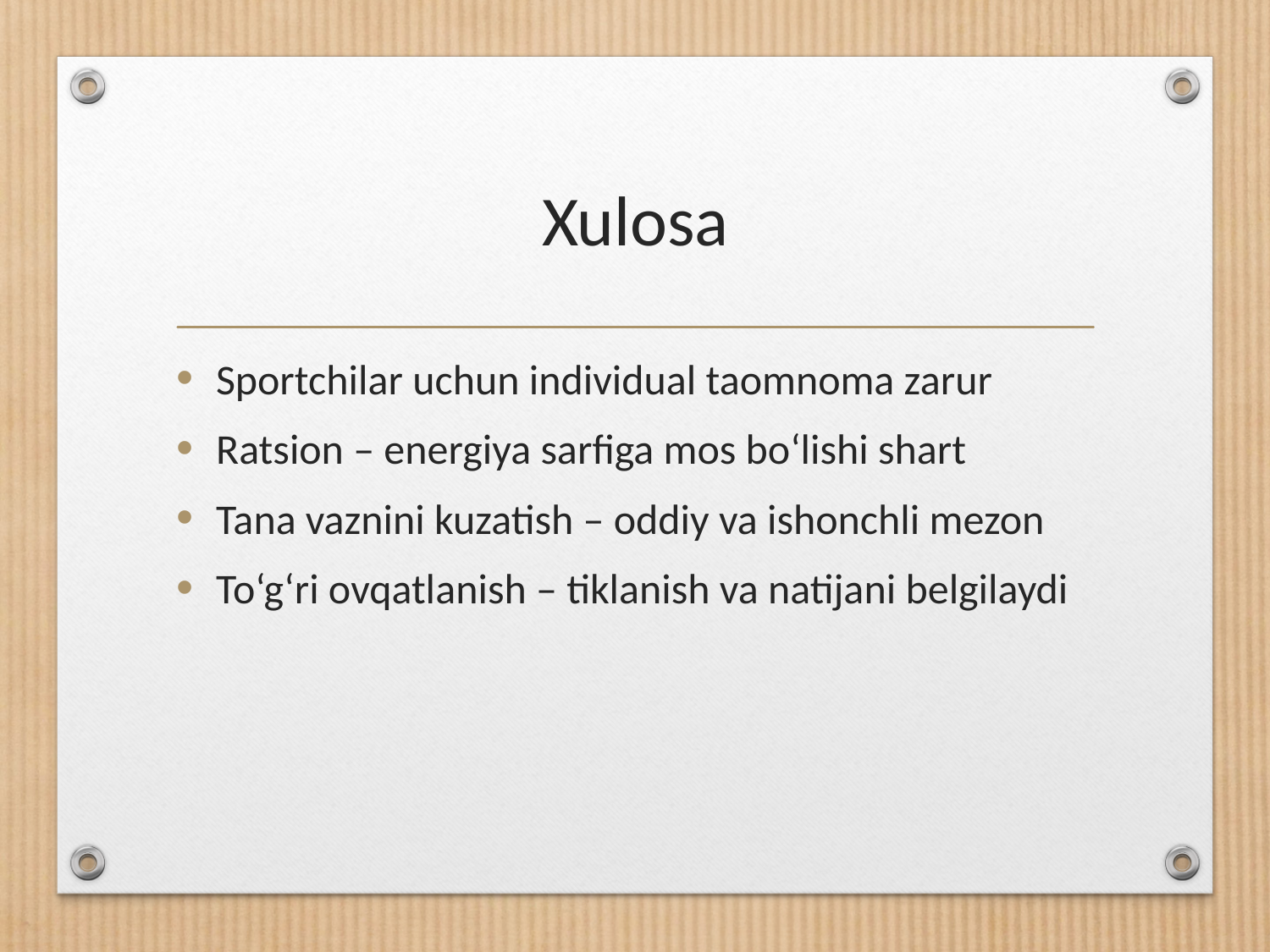

# Xulosa
Sportchilar uchun individual taomnoma zarur
Ratsion – energiya sarfiga mos bo‘lishi shart
Tana vaznini kuzatish – oddiy va ishonchli mezon
To‘g‘ri ovqatlanish – tiklanish va natijani belgilaydi